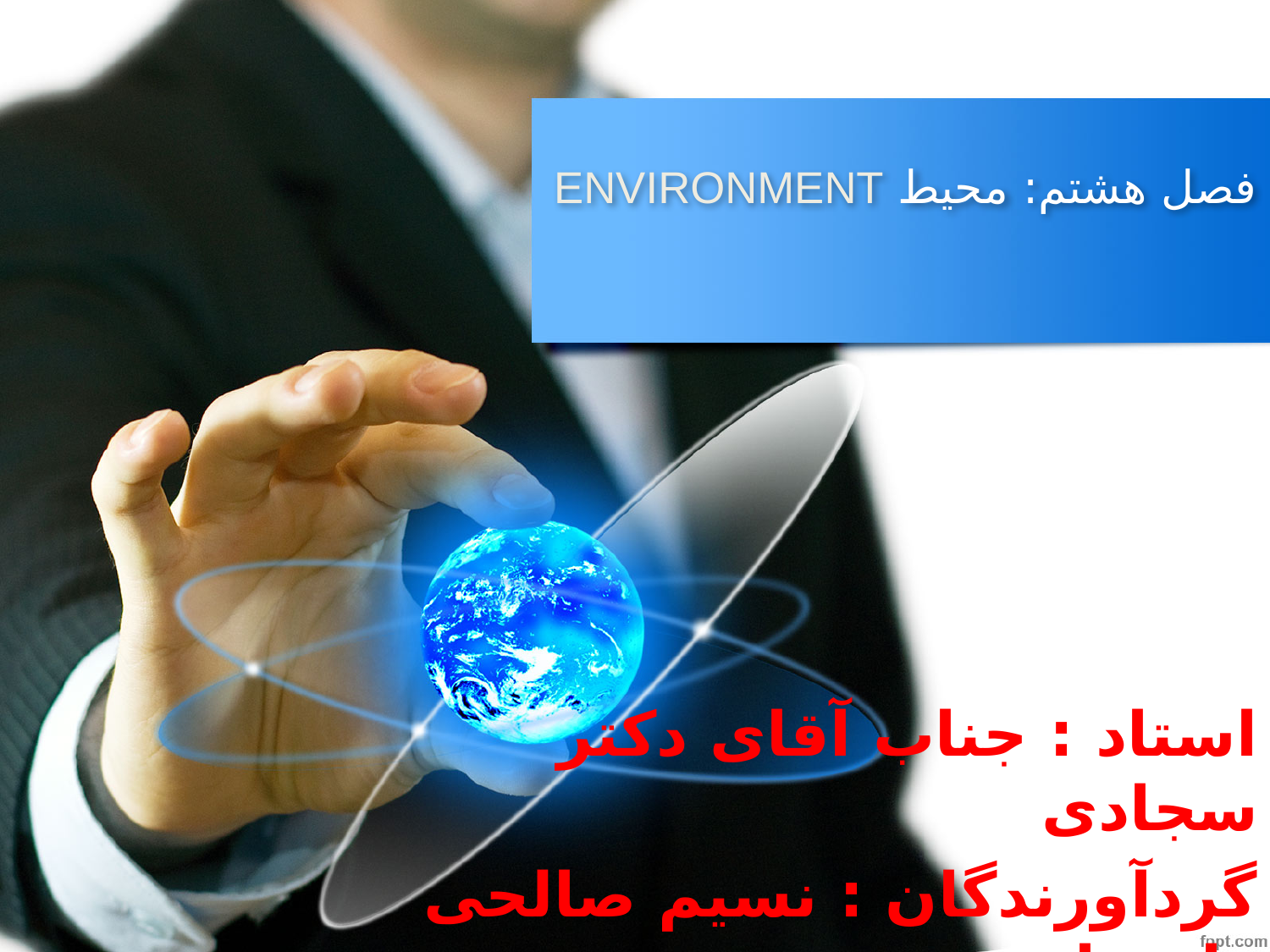

# فصل هشتم: محیط ENVIRONMENT
استاد : جناب آقای دکتر سجادی
گردآورندگان : نسیم صالحی راد – انسیه حیدری
بهار 1393